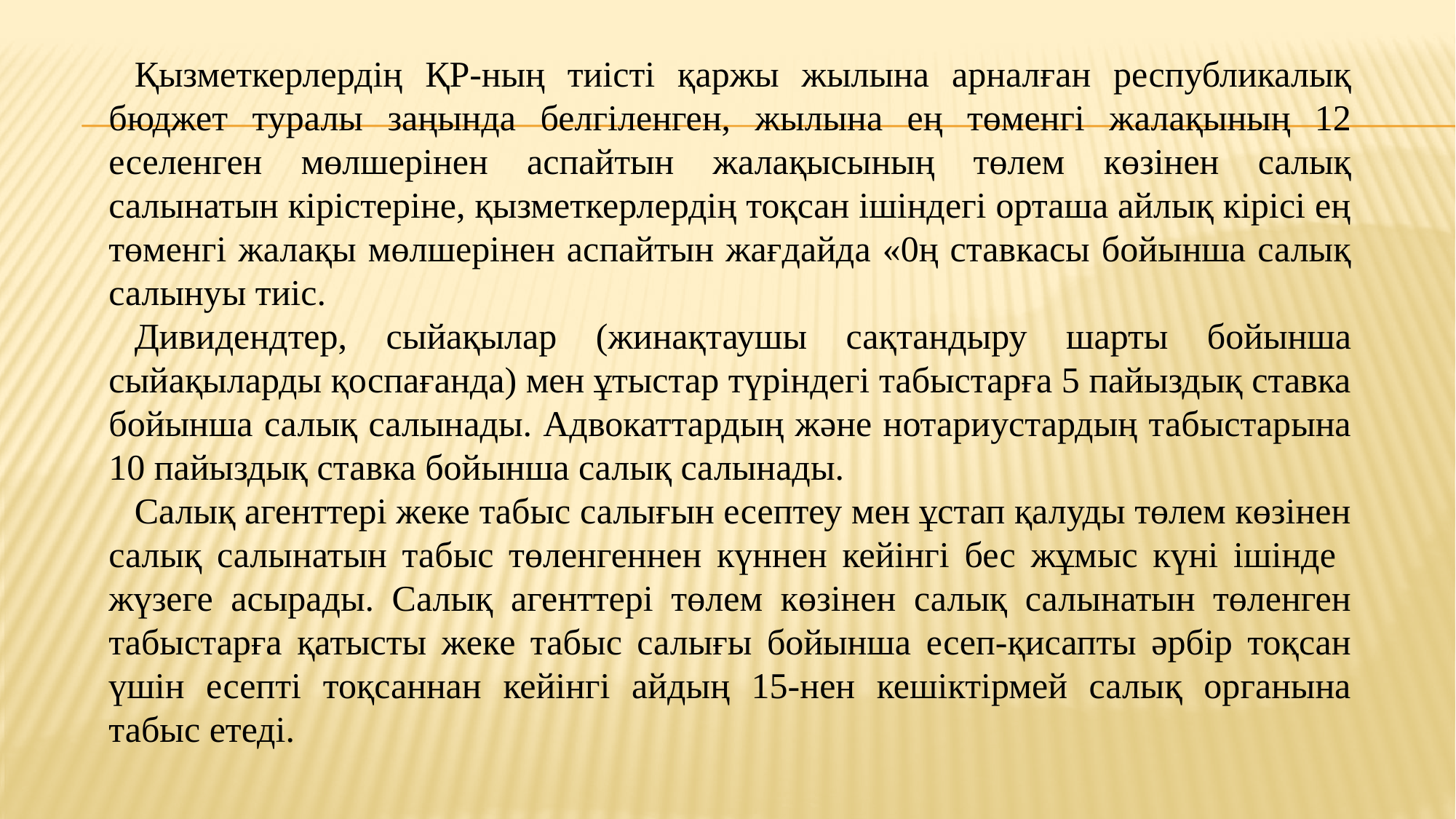

Қызметкерлердің ҚР-ның тиісті қаржы жылына арналған республикалық бюджет туралы заңында белгіленген, жылына ең төменгі жалақының 12 еселенген мөлшерінен аспайтын жалақысының төлем көзінен салық салынатын кірістеріне, қызметкерлердің тоқсан ішіндегі орташа айлық кірісі ең төменгі жалақы мөлшерінен аспайтын жағдайда «0ң ставкасы бойынша салық салынуы тиіс.
Дивидендтер, сыйақылар (жинақтаушы сақтандыру шарты бойынша сыйақыларды қоспағанда) мен ұтыстар түріндегі табыстарға 5 пайыздық ставка бойынша салық салынады. Адвокаттардың және нотариустардың табыстарына 10 пайыздық ставка бойынша салық салынады.
Салық агенттері жеке табыс салығын есептеу мен ұстап қалуды төлем көзінен салық салынатын табыс төленгеннен күннен кейінгі бес жұмыс күні ішінде  жүзеге асырады. Салық агенттері төлем көзінен салық салынатын төленген табыстарға қатысты жеке табыс салығы бойынша есеп-қисапты әрбір тоқсан үшін есепті тоқсаннан кейінгі айдың 15-нен кешіктірмей салық органына табыс етеді.